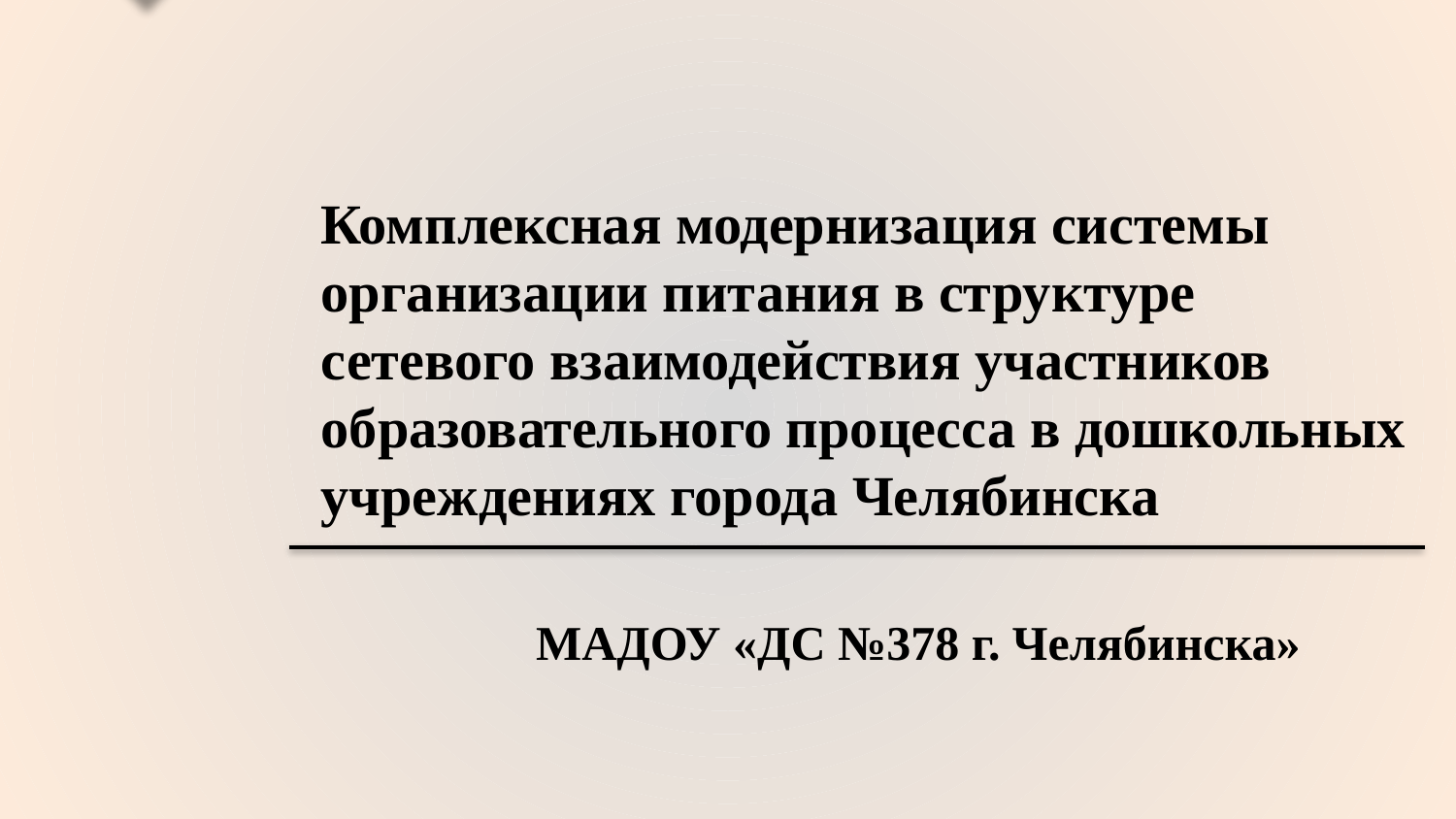

Комплексная модернизация системы организации питания в структуре сетевого взаимодействия участников образовательного процесса в дошкольных учреждениях города Челябинска
МАДОУ «ДС №378 г. Челябинска»